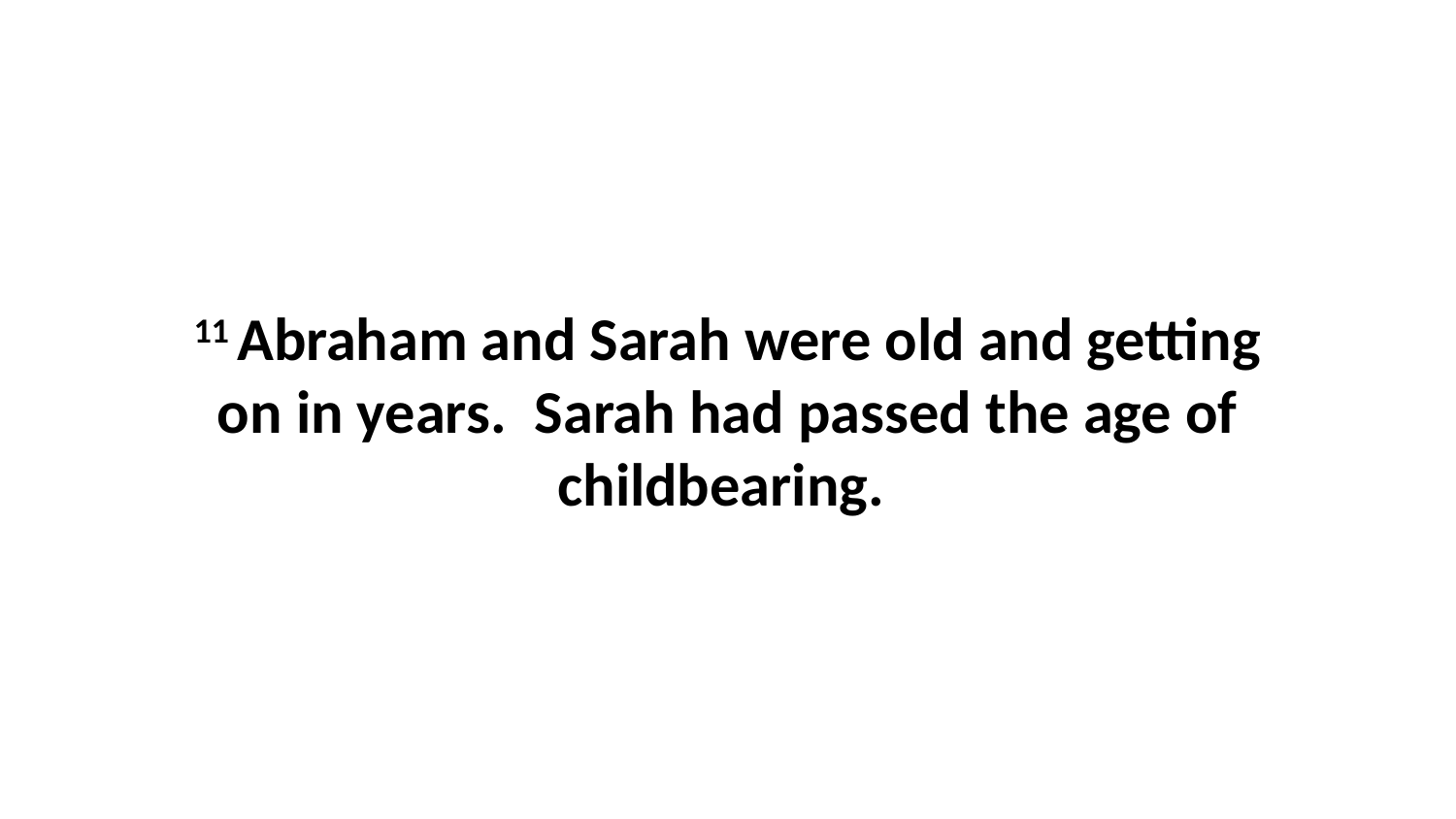

11 Abraham and Sarah were old and getting on in years.  Sarah had passed the age of childbearing.